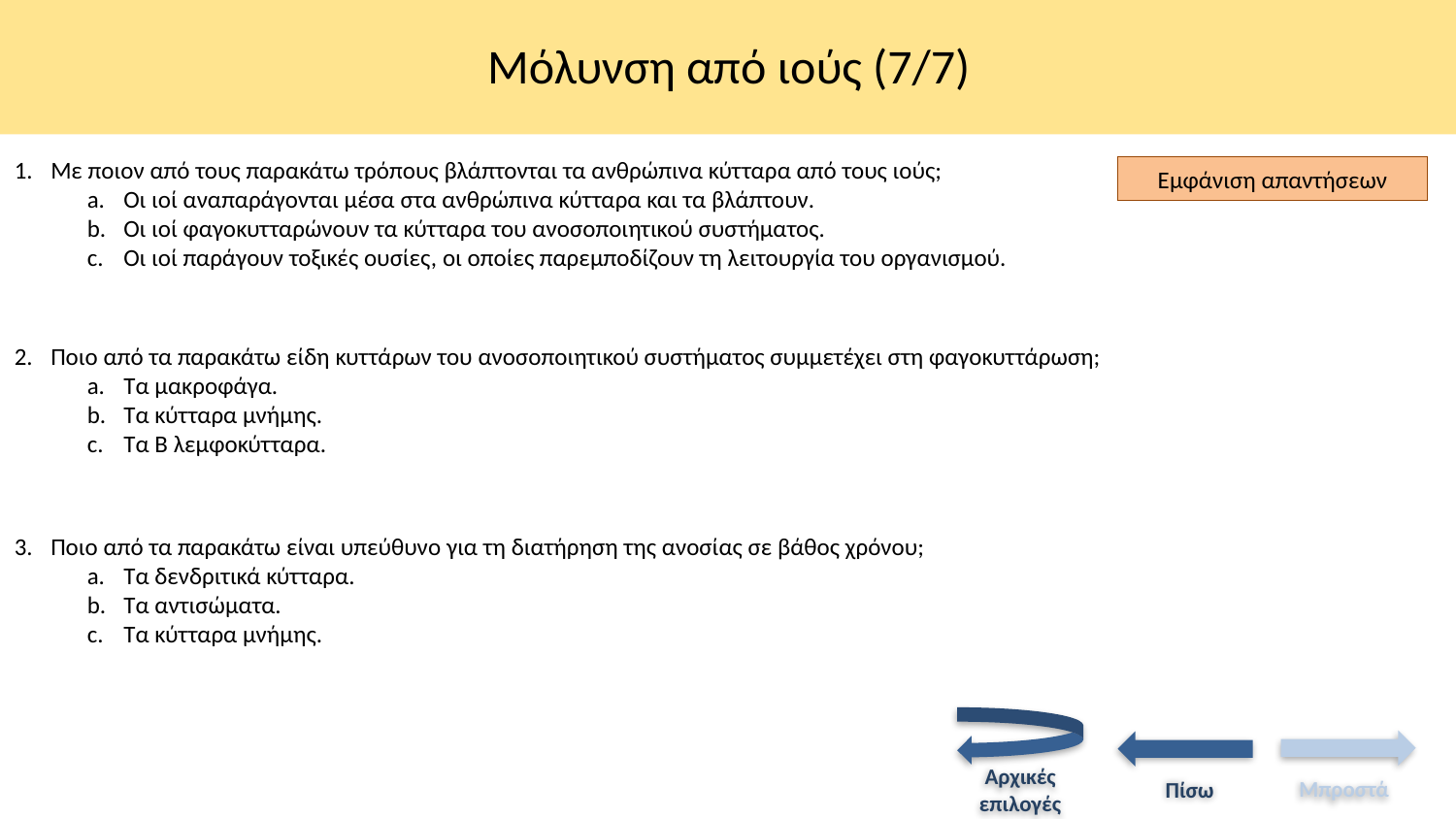

# Μόλυνση από ιούς (7/7)
1.	Με ποιον από τους παρακάτω τρόπους βλάπτονται τα ανθρώπινα κύτταρα από τους ιούς;
Οι ιοί αναπαράγονται μέσα στα ανθρώπινα κύτταρα και τα βλάπτουν.
Οι ιοί φαγοκυτταρώνουν τα κύτταρα του ανοσοποιητικού συστήματος.
Οι ιοί παράγουν τοξικές ουσίες, οι οποίες παρεμποδίζουν τη λειτουργία του οργανισμού.
Εμφάνιση απαντήσεων
2.	Ποιο από τα παρακάτω είδη κυττάρων του ανοσοποιητικού συστήματος συμμετέχει στη φαγοκυττάρωση;
Τα μακροφάγα.
Τα κύτταρα μνήμης.
Τα Β λεμφοκύτταρα.
3.	Ποιο από τα παρακάτω είναι υπεύθυνο για τη διατήρηση της ανοσίας σε βάθος χρόνου;
Τα δενδριτικά κύτταρα.
Τα αντισώματα.
Τα κύτταρα μνήμης.

Αρχικές επιλογές

Μπροστά

Πίσω